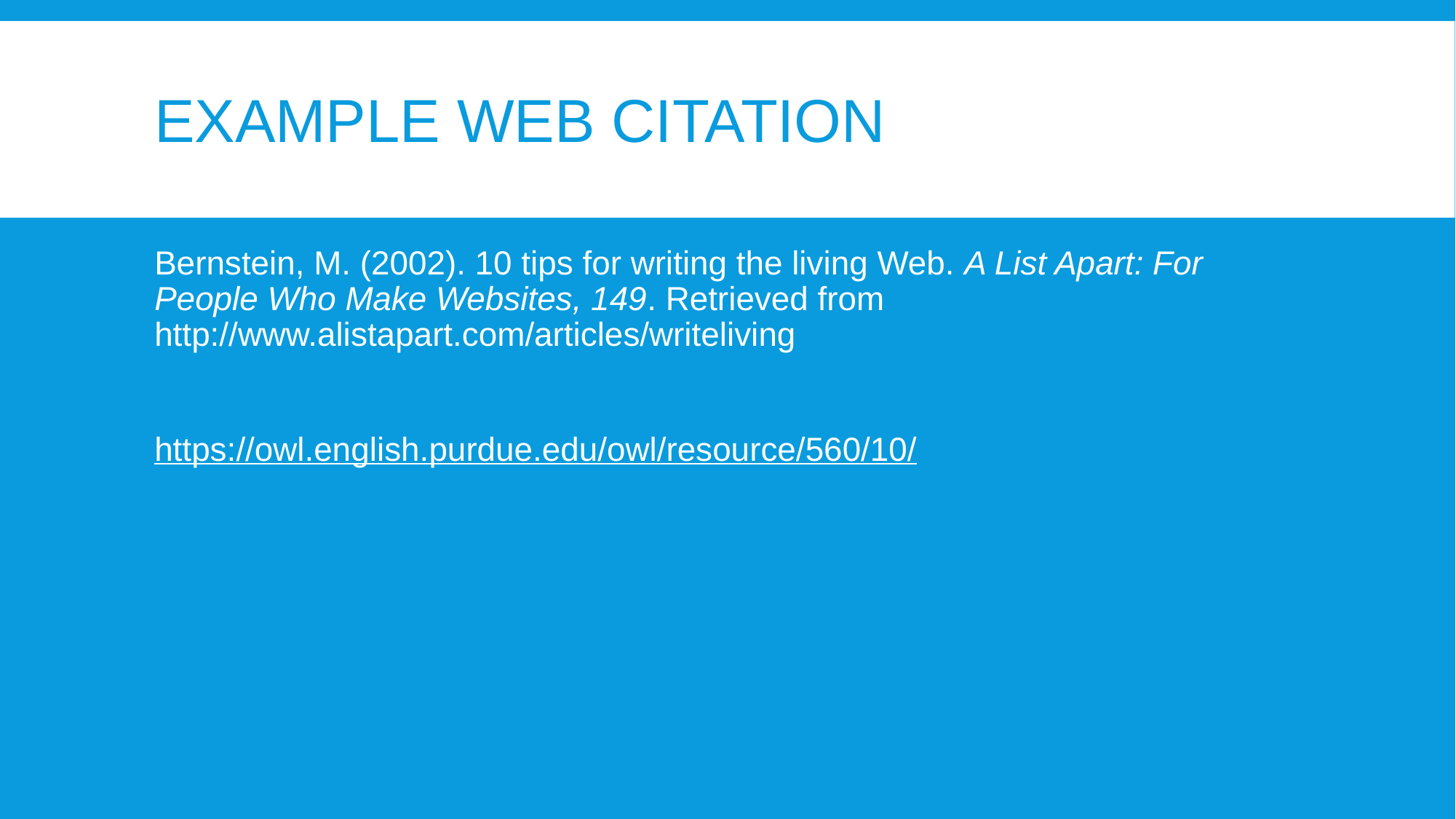

# Example web citation
Bernstein, M. (2002). 10 tips for writing the living Web. A List Apart: For People Who Make Websites, 149. Retrieved from http://www.alistapart.com/articles/writeliving

https://owl.english.purdue.edu/owl/resource/560/10/